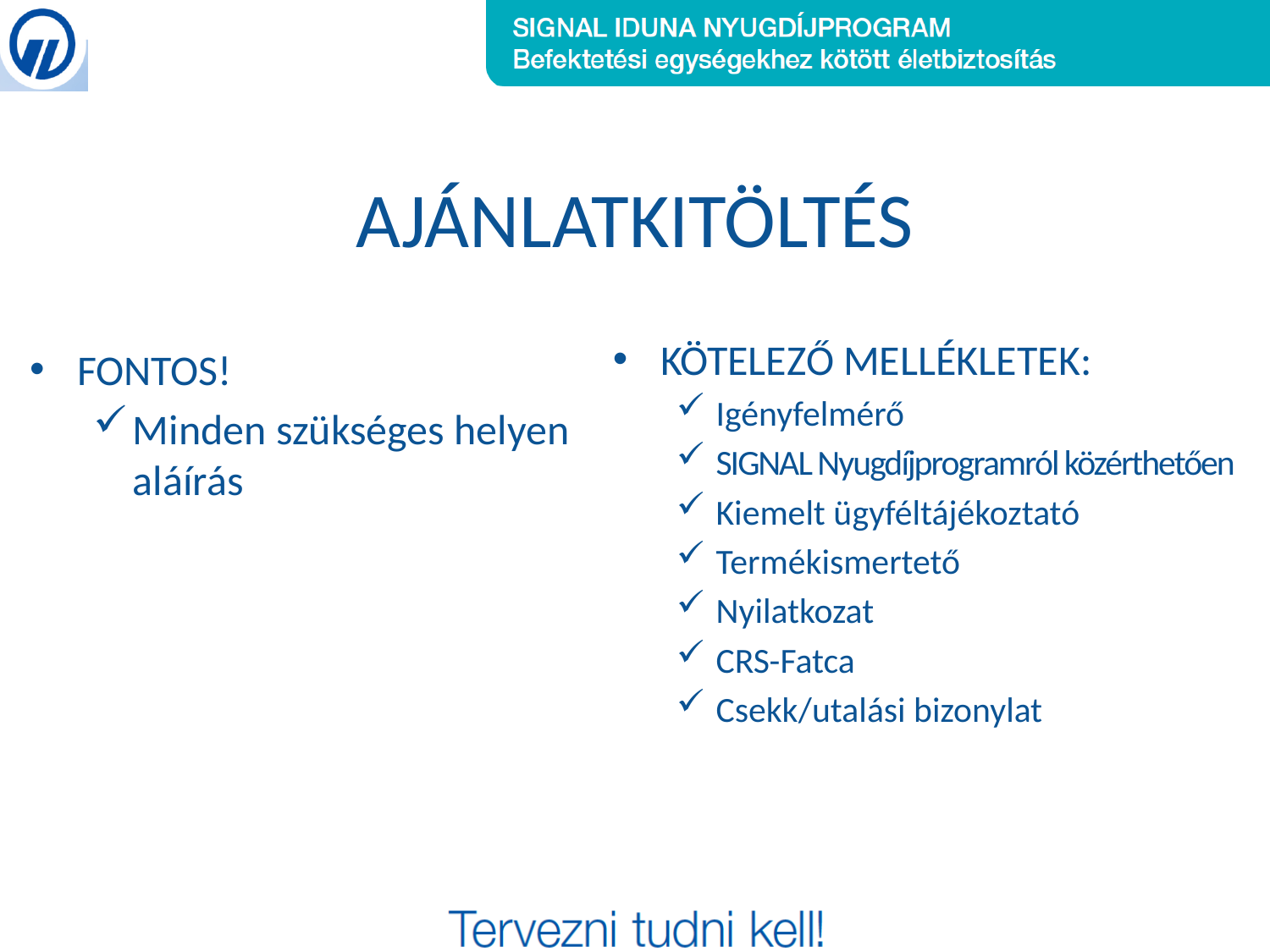

# AJÁNLATKITÖLTÉS
KÖTELEZŐ MELLÉKLETEK:
Igényfelmérő
SIGNAL Nyugdíjprogramról közérthetően
Kiemelt ügyféltájékoztató
Termékismertető
Nyilatkozat
CRS-Fatca
Csekk/utalási bizonylat

FONTOS!
Minden szükséges helyen aláírás